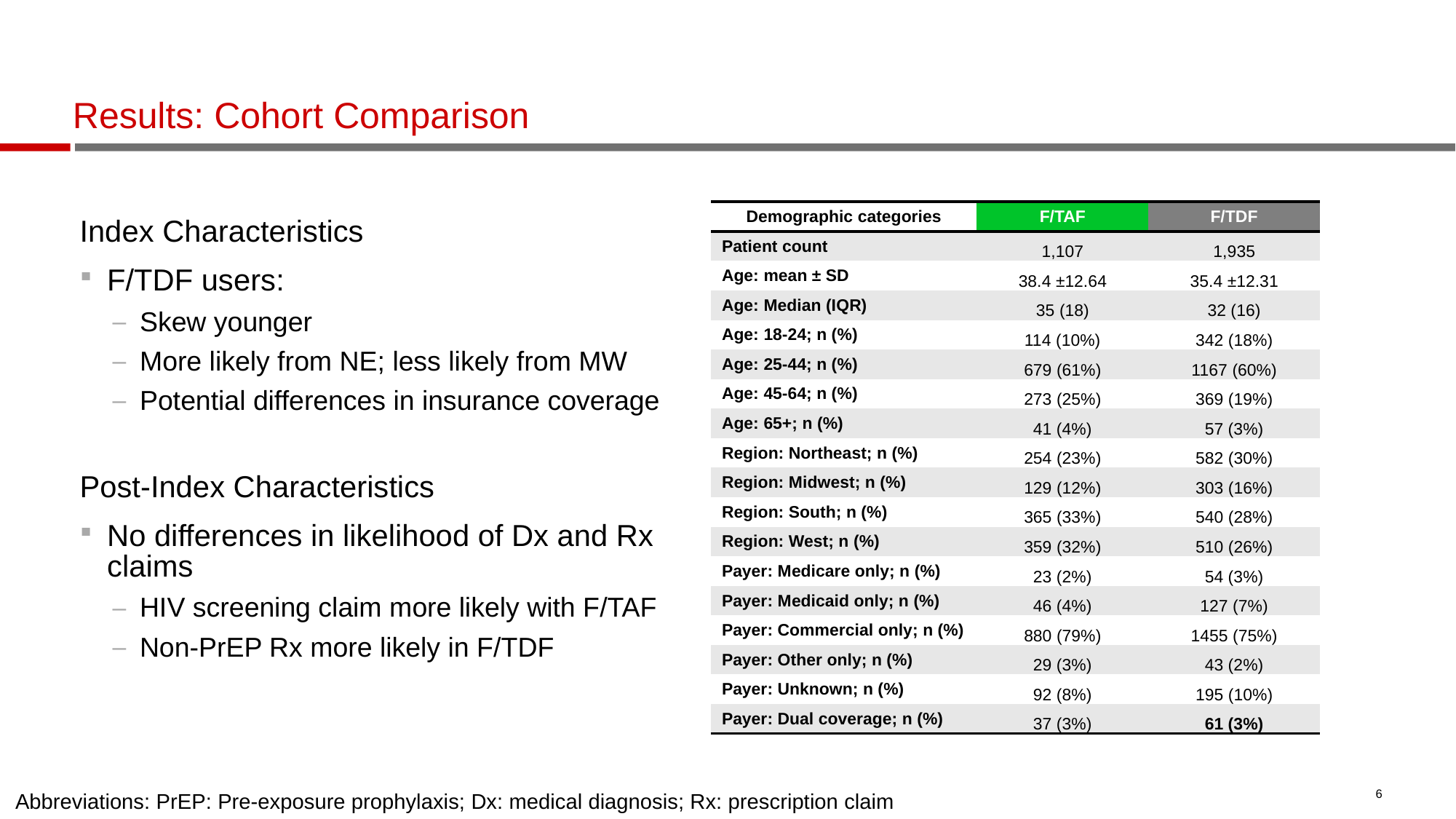

# Results: Cohort Comparison
| Demographic categories | F/TAF | F/TDF |
| --- | --- | --- |
| Patient count | 1,107 | 1,935 |
| Age: mean ± SD | 38.4 ±12.64 | 35.4 ±12.31 |
| Age: Median (IQR) | 35 (18) | 32 (16) |
| Age: 18-24; n (%) | 114 (10%) | 342 (18%) |
| Age: 25-44; n (%) | 679 (61%) | 1167 (60%) |
| Age: 45-64; n (%) | 273 (25%) | 369 (19%) |
| Age: 65+; n (%) | 41 (4%) | 57 (3%) |
| Region: Northeast; n (%) | 254 (23%) | 582 (30%) |
| Region: Midwest; n (%) | 129 (12%) | 303 (16%) |
| Region: South; n (%) | 365 (33%) | 540 (28%) |
| Region: West; n (%) | 359 (32%) | 510 (26%) |
| Payer: Medicare only; n (%) | 23 (2%) | 54 (3%) |
| Payer: Medicaid only; n (%) | 46 (4%) | 127 (7%) |
| Payer: Commercial only; n (%) | 880 (79%) | 1455 (75%) |
| Payer: Other only; n (%) | 29 (3%) | 43 (2%) |
| Payer: Unknown; n (%) | 92 (8%) | 195 (10%) |
| Payer: Dual coverage; n (%) | 37 (3%) | 61 (3%) |
Index Characteristics
F/TDF users:
Skew younger
More likely from NE; less likely from MW
Potential differences in insurance coverage

Post-Index Characteristics
No differences in likelihood of Dx and Rx claims
HIV screening claim more likely with F/TAF
Non-PrEP Rx more likely in F/TDF

6
Abbreviations: PrEP: Pre-exposure prophylaxis; Dx: medical diagnosis; Rx: prescription claim